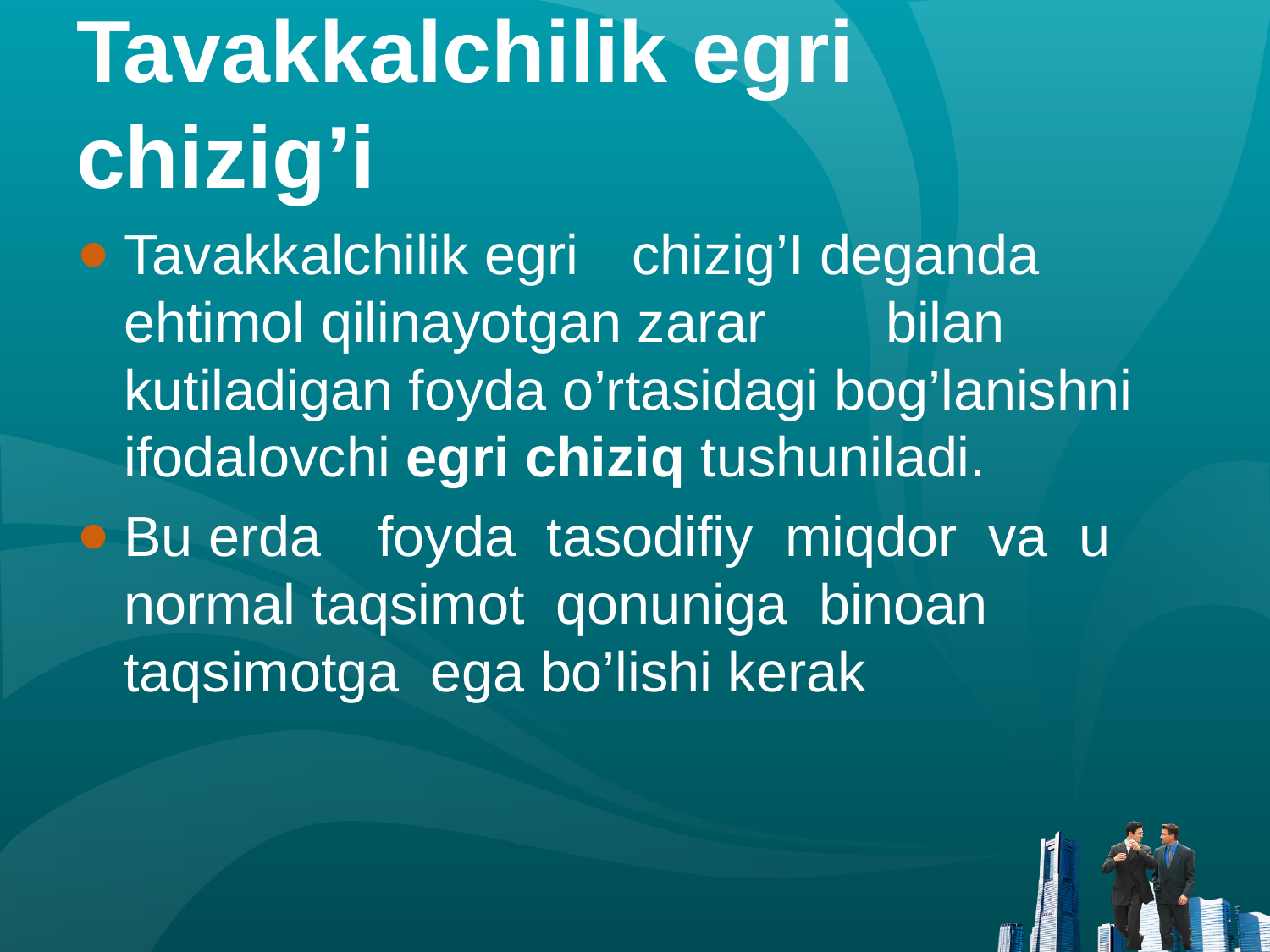

# Tavakkalchilik egri chizig’i
Tavakkalchilik egri	chizig’I deganda ehtimol qilinayotgan zarar	bilan kutiladigan foyda o’rtasidagi bog’lanishni ifodalovchi egri chiziq tushuniladi.
Bu erda	foyda  tasodifiy  miqdor  va  u  normal taqsimot  qonuniga  binoan taqsimotga  ega bo’lishi kerak